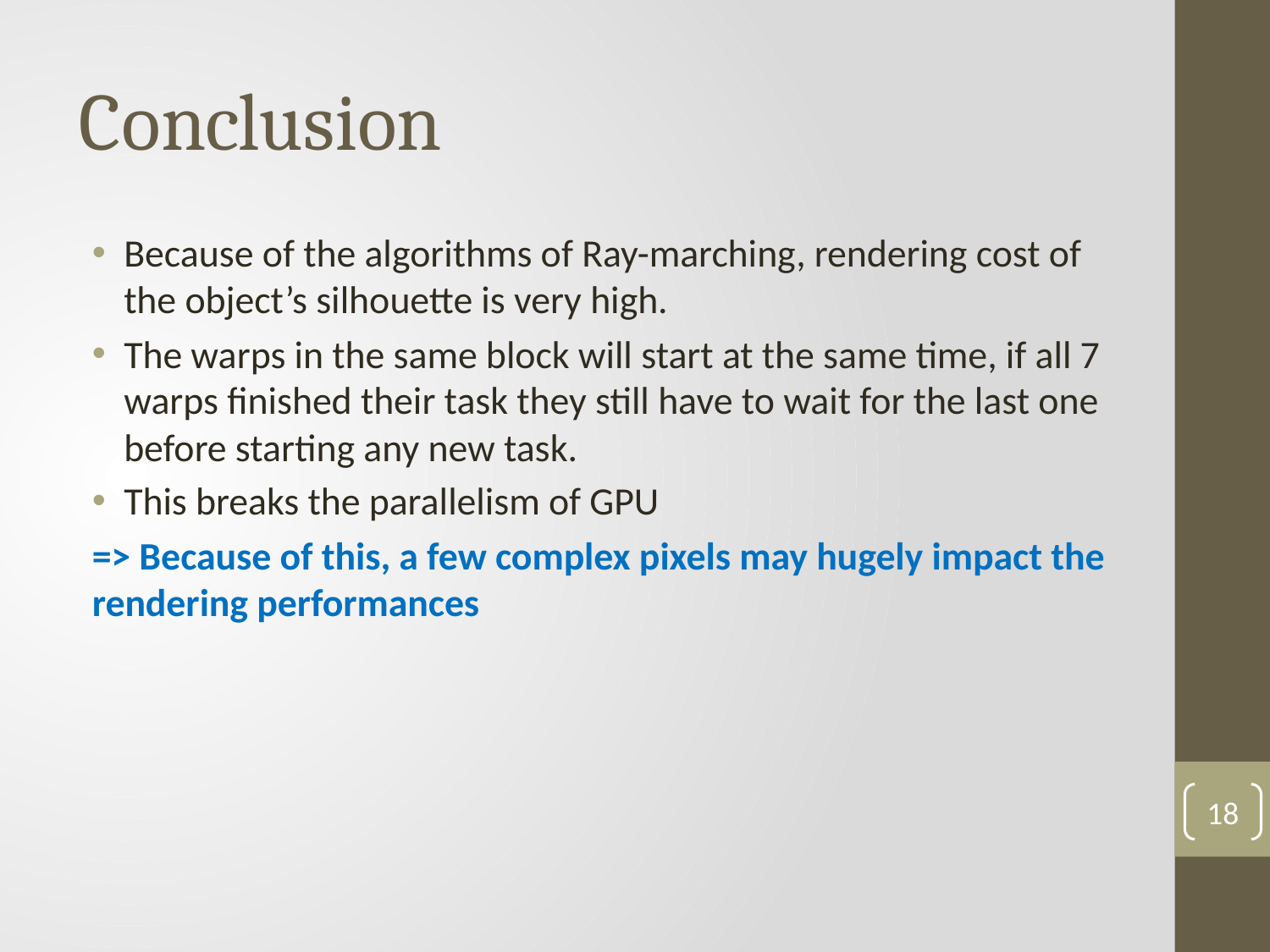

# Conclusion
Because of the algorithms of Ray-marching, rendering cost of the object’s silhouette is very high.
The warps in the same block will start at the same time, if all 7 warps finished their task they still have to wait for the last one before starting any new task.
This breaks the parallelism of GPU
=> Because of this, a few complex pixels may hugely impact the rendering performances

18